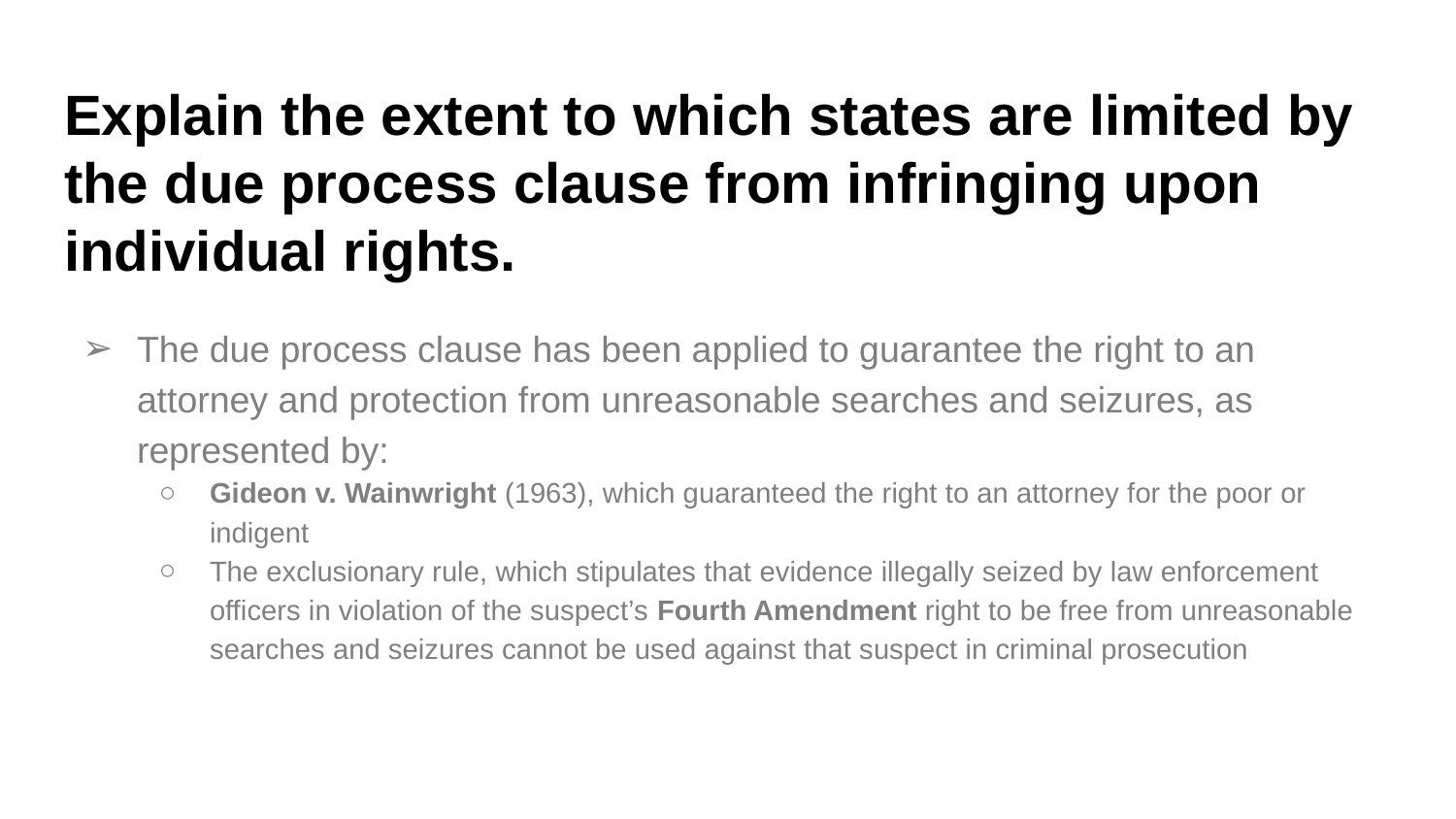

# Explain the extent to which states are limited by the due process clause from infringing upon individual rights.
The due process clause has been applied to guarantee the right to an attorney and protection from unreasonable searches and seizures, as represented by:
Gideon v. Wainwright (1963), which guaranteed the right to an attorney for the poor or indigent
The exclusionary rule, which stipulates that evidence illegally seized by law enforcement officers in violation of the suspect’s Fourth Amendment right to be free from unreasonable searches and seizures cannot be used against that suspect in criminal prosecution